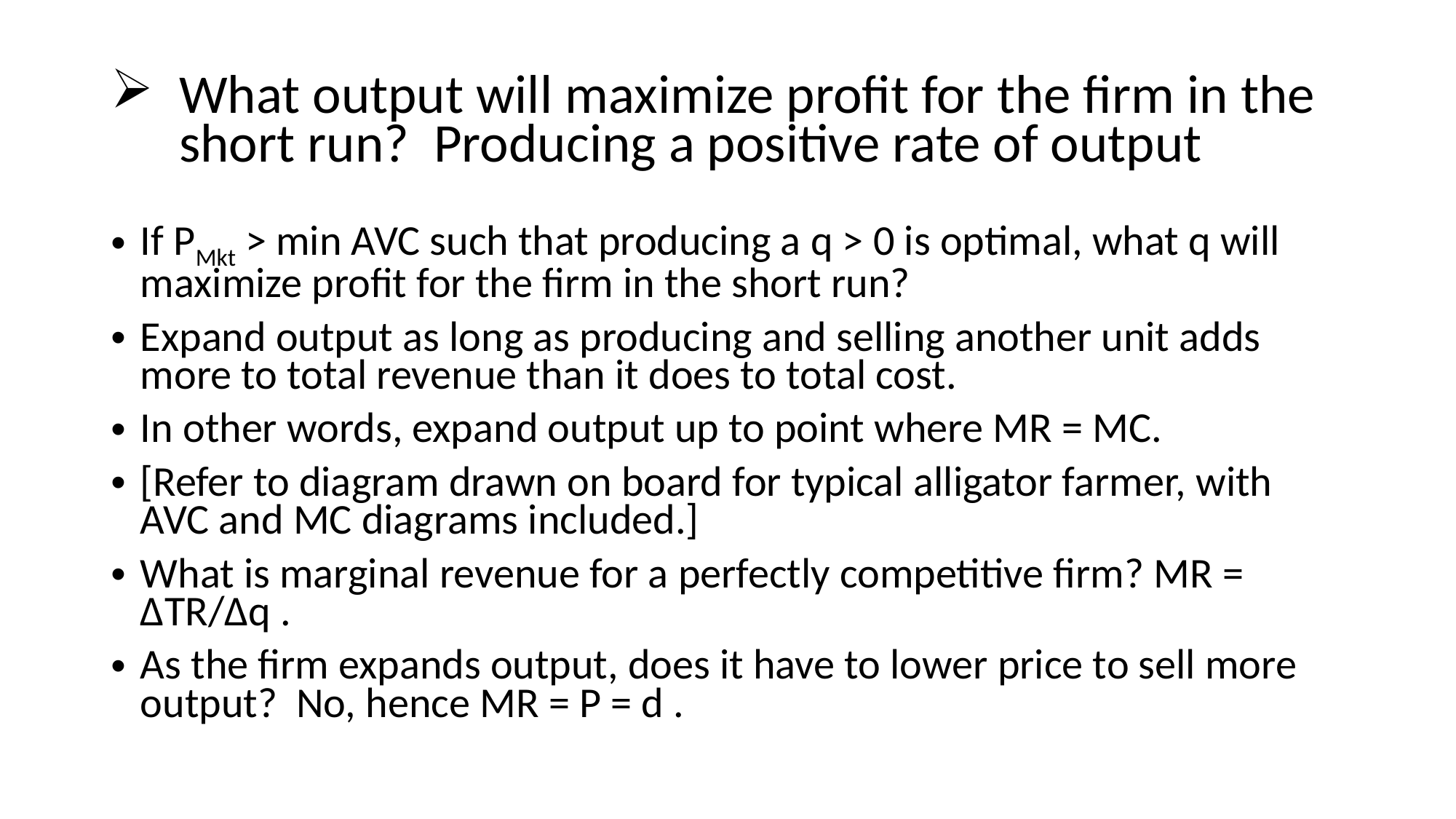

# What output will maximize profit for the firm in the short run?  Producing a positive rate of output
If PMkt > min AVC such that producing a q > 0 is optimal, what q will maximize profit for the firm in the short run?
Expand output as long as producing and selling another unit adds more to total revenue than it does to total cost.
In other words, expand output up to point where MR = MC.
[Refer to diagram drawn on board for typical alligator farmer, with AVC and MC diagrams included.]
What is marginal revenue for a perfectly competitive firm? MR = ΔTR/Δq .
As the firm expands output, does it have to lower price to sell more output?  No, hence MR = P = d .